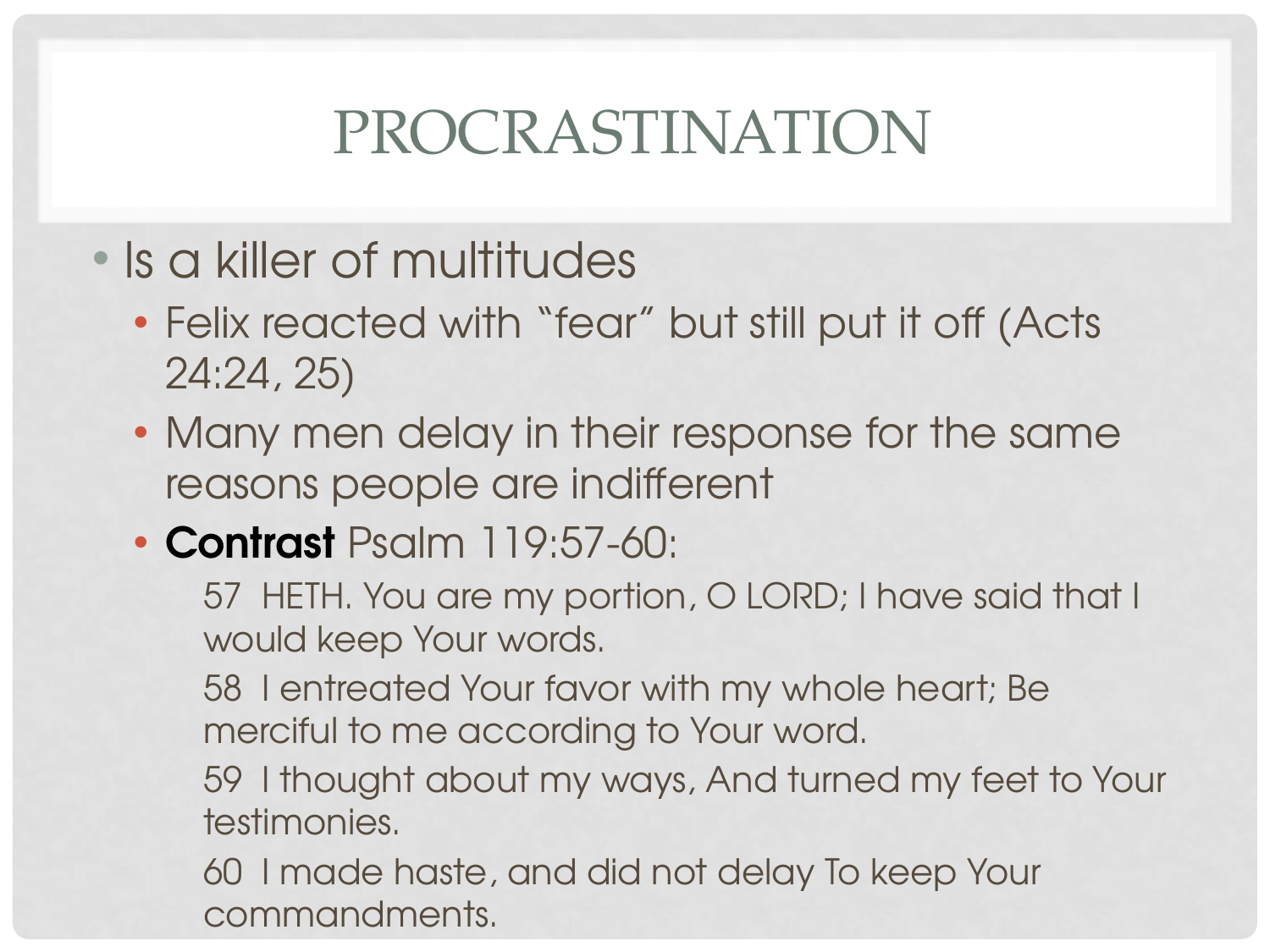

# Procrastination
Is a killer of multitudes
Felix reacted with “fear” but still put it off (Acts 24:24, 25)
Many men delay in their response for the same reasons people are indifferent
Contrast Psalm 119:57-60:
57  HETH. You are my portion, O LORD; I have said that I would keep Your words.
58  I entreated Your favor with my whole heart; Be merciful to me according to Your word.
59  I thought about my ways, And turned my feet to Your testimonies.
60  I made haste, and did not delay To keep Your commandments.